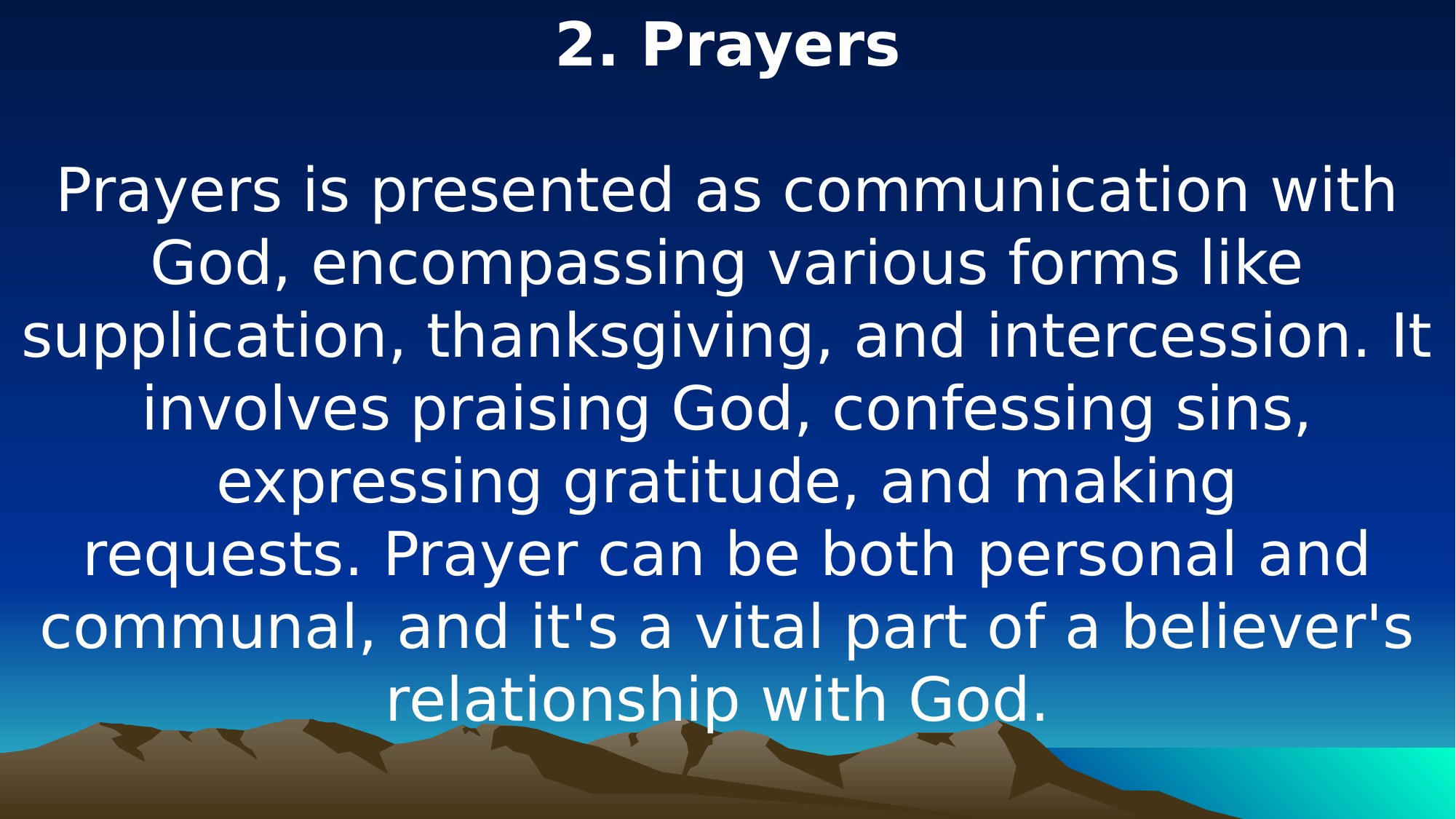

2. Prayers

Prayers is presented as communication with God, encompassing various forms like supplication, thanksgiving, and intercession. It involves praising God, confessing sins, expressing gratitude, and making requests. Prayer can be both personal and communal, and it's a vital part of a believer's relationship with God.